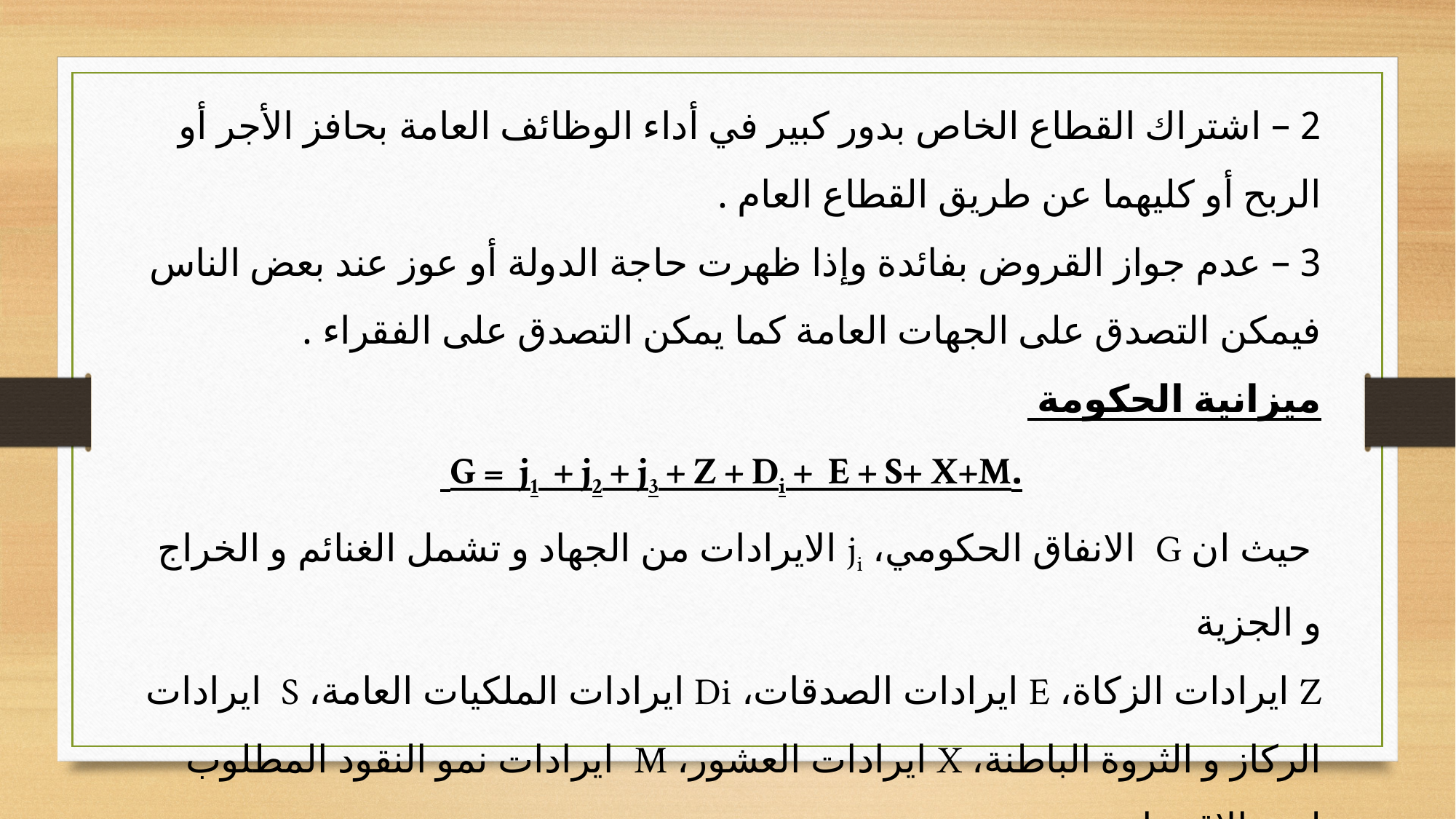

2 – اشتراك القطاع الخاص بدور كبير في أداء الوظائف العامة بحافز الأجر أو الربح أو كليهما عن طريق القطاع العام .
3 – عدم جواز القروض بفائدة وإذا ظهرت حاجة الدولة أو عوز عند بعض الناس فيمكن التصدق على الجهات العامة كما يمكن التصدق على الفقراء .
ميزانية الحكومة
.G =  j1  + j2 + j3 + Z + Di +  E + S+ X+M
 حيث ان G  الانفاق الحكومي، ji الايرادات من الجهاد و تشمل الغنائم و الخراج و الجزية
Z ايرادات الزكاة، E ايرادات الصدقات، Di ايرادات الملكيات العامة، S  ايرادات الركاز و الثروة الباطنة، X ايرادات العشور، M  ايرادات نمو النقود المطلوب لنمو الاقتصاد.